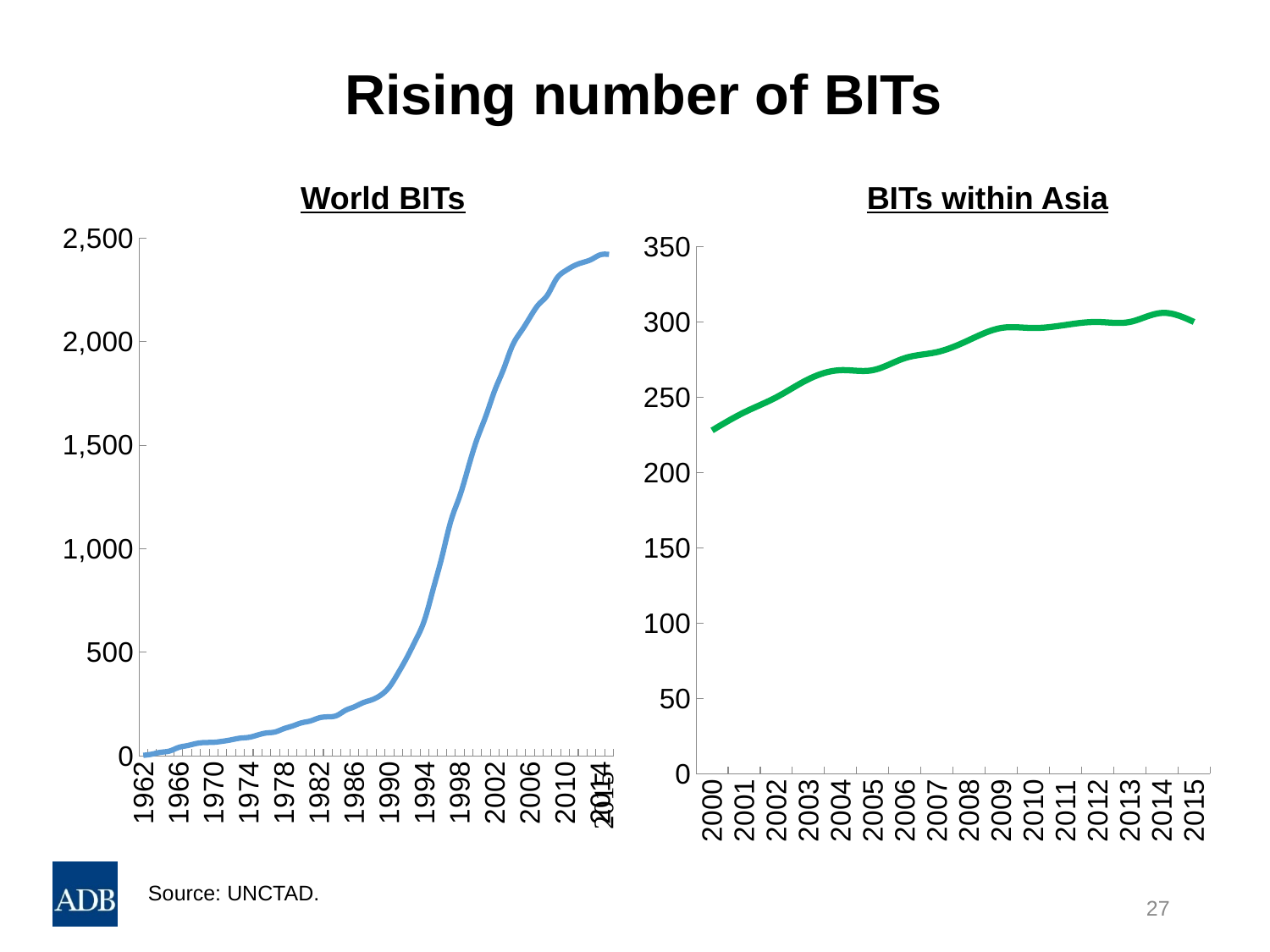

Rising number of BITs
World BITs
BITs within Asia

### Chart

| Category |  |
|---|---|
| 1962 | 3.0 |
| 1963 | 9.0 |
| 1964 | 18.0 |
| 1965 | 24.0 |
| 1966 | 41.0 |
| 1967 | 50.0 |
| 1968 | 60.0 |
| 1969 | 65.0 |
| 1970 | 66.0 |
| 1971 | 71.0 |
| 1972 | 78.0 |
| 1973 | 86.0 |
| 1974 | 90.0 |
| 1975 | 101.0 |
| 1976 | 111.0 |
| 1977 | 116.0 |
| 1978 | 132.0 |
| 1979 | 145.0 |
| 1980 | 160.0 |
| 1981 | 169.0 |
| 1982 | 184.0 |
| 1983 | 189.0 |
| 1984 | 195.0 |
| 1985 | 220.0 |
| 1986 | 237.0 |
| 1987 | 257.0 |
| 1988 | 271.0 |
| 1989 | 293.0 |
| 1990 | 333.0 |
| 1991 | 400.0 |
| 1992 | 475.0 |
| 1993 | 559.0 |
| 1994 | 656.0 |
| 1995 | 807.0 |
| 1996 | 963.0 |
| 1997 | 1134.0 |
| 1998 | 1253.0 |
| 1999 | 1395.0 |
| 2000 | 1532.0 |
| 2001 | 1643.0 |
| 2002 | 1765.0 |
| 2003 | 1867.0 |
| 2004 | 1980.0 |
| 2005 | 2050.0 |
| 2006 | 2117.0 |
| 2007 | 2180.0 |
| 2008 | 2225.0 |
| 2009 | 2302.0 |
| 2010 | 2341.0 |
| 2011 | 2366.0 |
| 2012 | 2382.0 |
| 2013 | 2397.0 |
| 2014 | 2419.0 |
| 2015 | 2421.0 |

### Chart

| Category | Asia-Asia |
|---|---|
| 2000 | 228.0 |
| 2001 | 240.0 |
| 2002 | 250.0 |
| 2003 | 262.0 |
| 2004 | 268.0 |
| 2005 | 268.0 |
| 2006 | 276.0 |
| 2007 | 280.0 |
| 2008 | 288.0 |
| 2009 | 296.0 |
| 2010 | 296.0 |
| 2011 | 298.0 |
| 2012 | 300.0 |
| 2013 | 300.0 |
| 2014 | 306.0 |
| 2015 | 300.0 |
Source: UNCTAD.
27